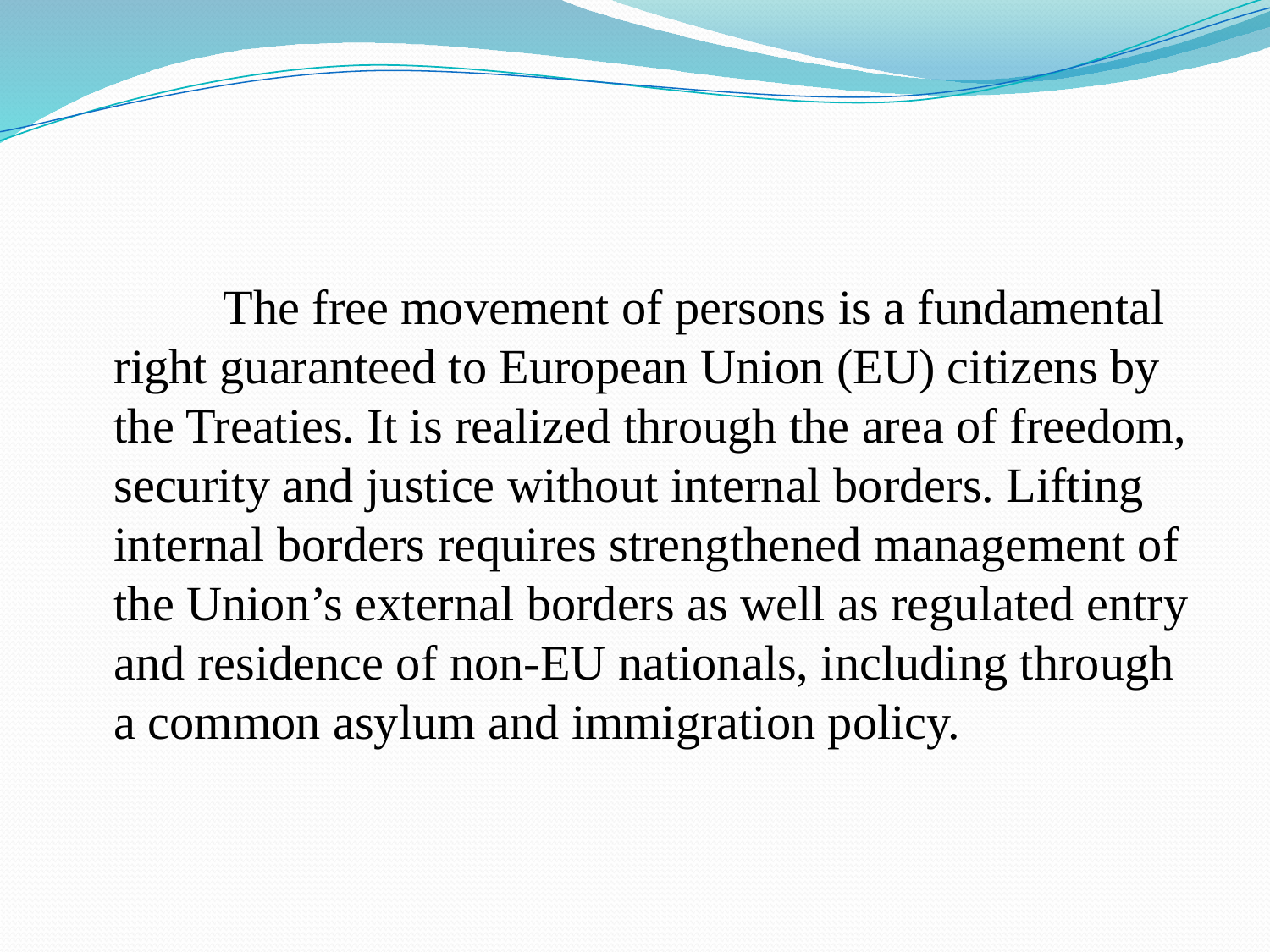

#
            The free movement of persons is a fundamental right guaranteed to European Union (EU) citizens by the Treaties. It is realized through the area of freedom, security and justice without internal borders. Lifting internal borders requires strengthened management of the Union’s external borders as well as regulated entry and residence of non-EU nationals, including through a common asylum and immigration policy.